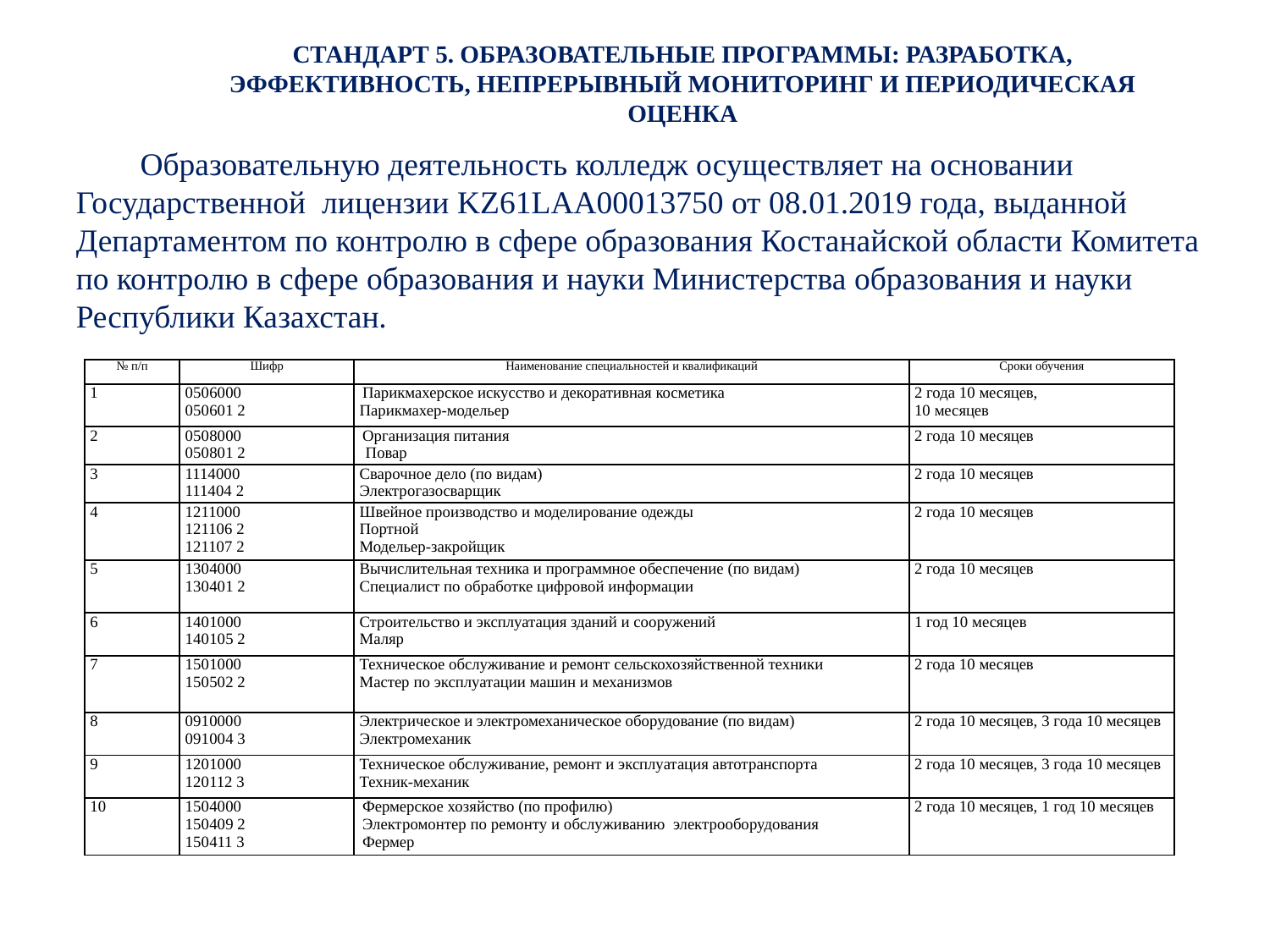

СТАНДАРТ 5. ОБРАЗОВАТЕЛЬНЫЕ ПРОГРАММЫ: РАЗРАБОТКА, ЭФФЕКТИВНОСТЬ, НЕПРЕРЫВНЫЙ МОНИТОРИНГ И ПЕРИОДИЧЕСКАЯ ОЦЕНКА
        Образовательную деятельность колледж осуществляет на основании
Государственной  лицензии KZ61LAA00013750 от 08.01.2019 года, выданной Департаментом по контролю в сфере образования Костанайской области Комитета по контролю в сфере образования и науки Министерства образования и науки Республики Казахстан.
| № п/п | Шифр | Наименование специальностей и квалификаций | Сроки обучения |
| --- | --- | --- | --- |
| 1 | 0506000 050601 2 | Парикмахерское искусство и декоративная косметика Парикмахер-модельер | 2 года 10 месяцев, 10 месяцев |
| 2 | 0508000 050801 2 | Организация питания Повар | 2 года 10 месяцев |
| 3 | 1114000 111404 2 | Сварочное дело (по видам) Электрогазосварщик | 2 года 10 месяцев |
| 4 | 1211000 121106 2 121107 2 | Швейное производство и моделирование одежды Портной Модельер-закройщик | 2 года 10 месяцев |
| 5 | 1304000 130401 2 | Вычислительная техника и программное обеспечение (по видам) Специалист по обработке цифровой информации | 2 года 10 месяцев |
| 6 | 1401000 140105 2 | Строительство и эксплуатация зданий и сооружений Маляр | 1 год 10 месяцев |
| 7 | 1501000 150502 2 | Техническое обслуживание и ремонт сельскохозяйственной техники Мастер по эксплуатации машин и механизмов | 2 года 10 месяцев |
| 8 | 0910000 091004 3 | Электрическое и электромеханическое оборудование (по видам) Электромеханик | 2 года 10 месяцев, 3 года 10 месяцев |
| 9 | 1201000 120112 3 | Техническое обслуживание, ремонт и эксплуатация автотранспорта Техник-механик | 2 года 10 месяцев, 3 года 10 месяцев |
| 10 | 1504000 150409 2 150411 3 | Фермерское хозяйство (по профилю) Электромонтер по ремонту и обслуживанию электрооборудования Фермер | 2 года 10 месяцев, 1 год 10 месяцев |